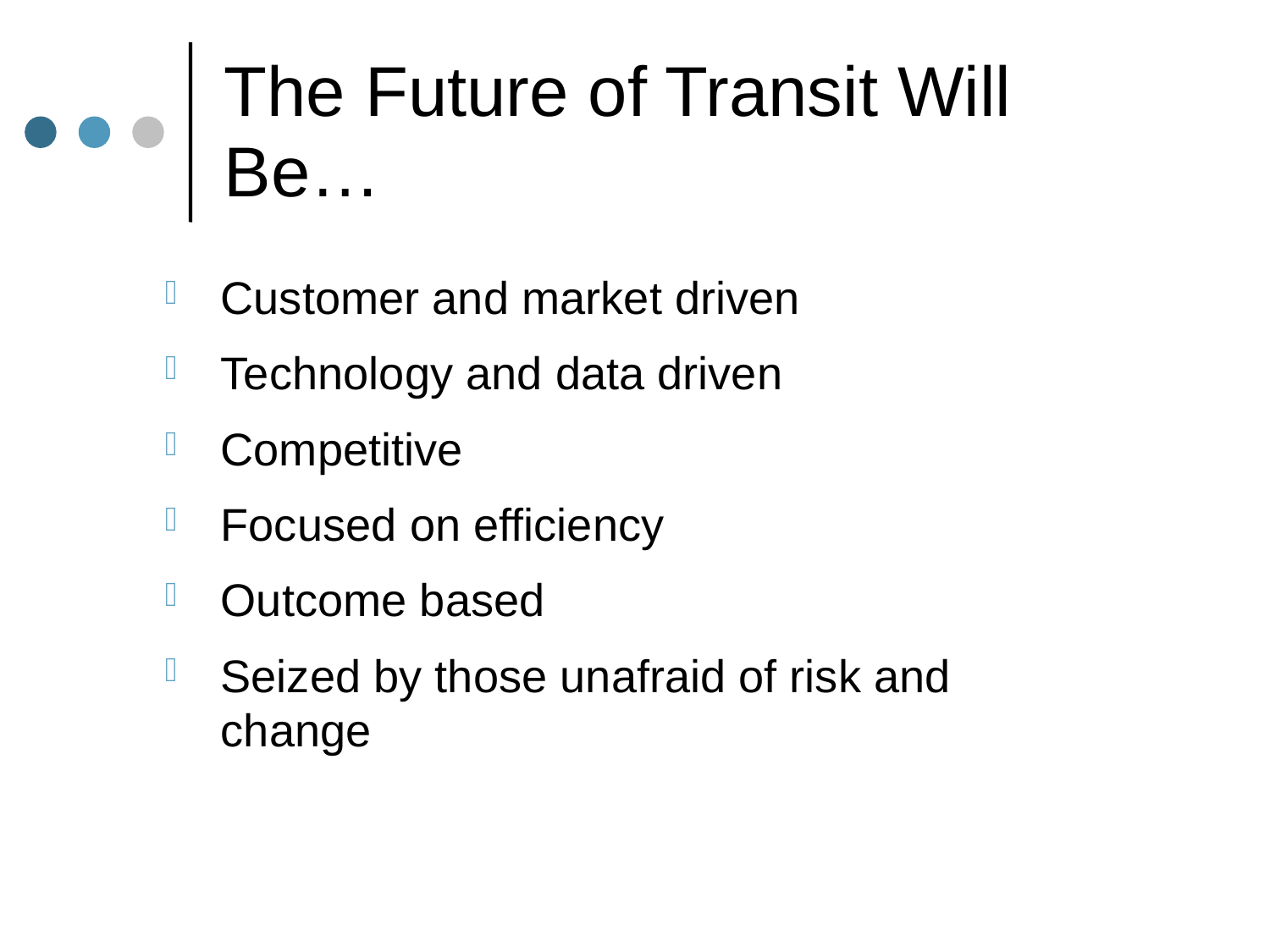

# The Future of Transit Will Be…
Customer and market driven
Technology and data driven
Competitive
Focused on efficiency
Outcome based
Seized by those unafraid of risk and change